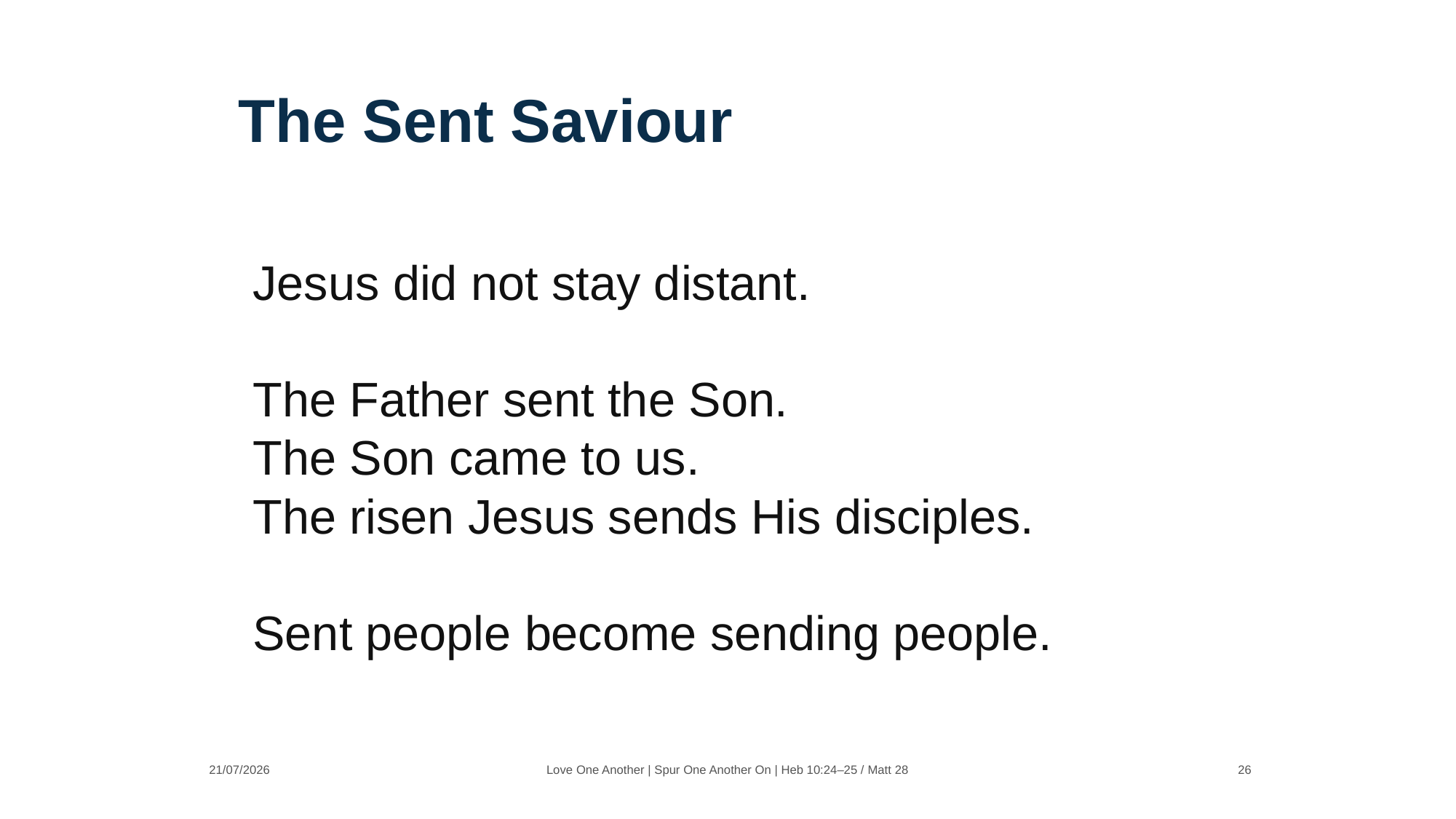

The Sent Saviour
Jesus did not stay distant.

The Father sent the Son.
The Son came to us.
The risen Jesus sends His disciples.

Sent people become sending people.
21/07/2026
Love One Another | Spur One Another On | Heb 10:24–25 / Matt 28
26